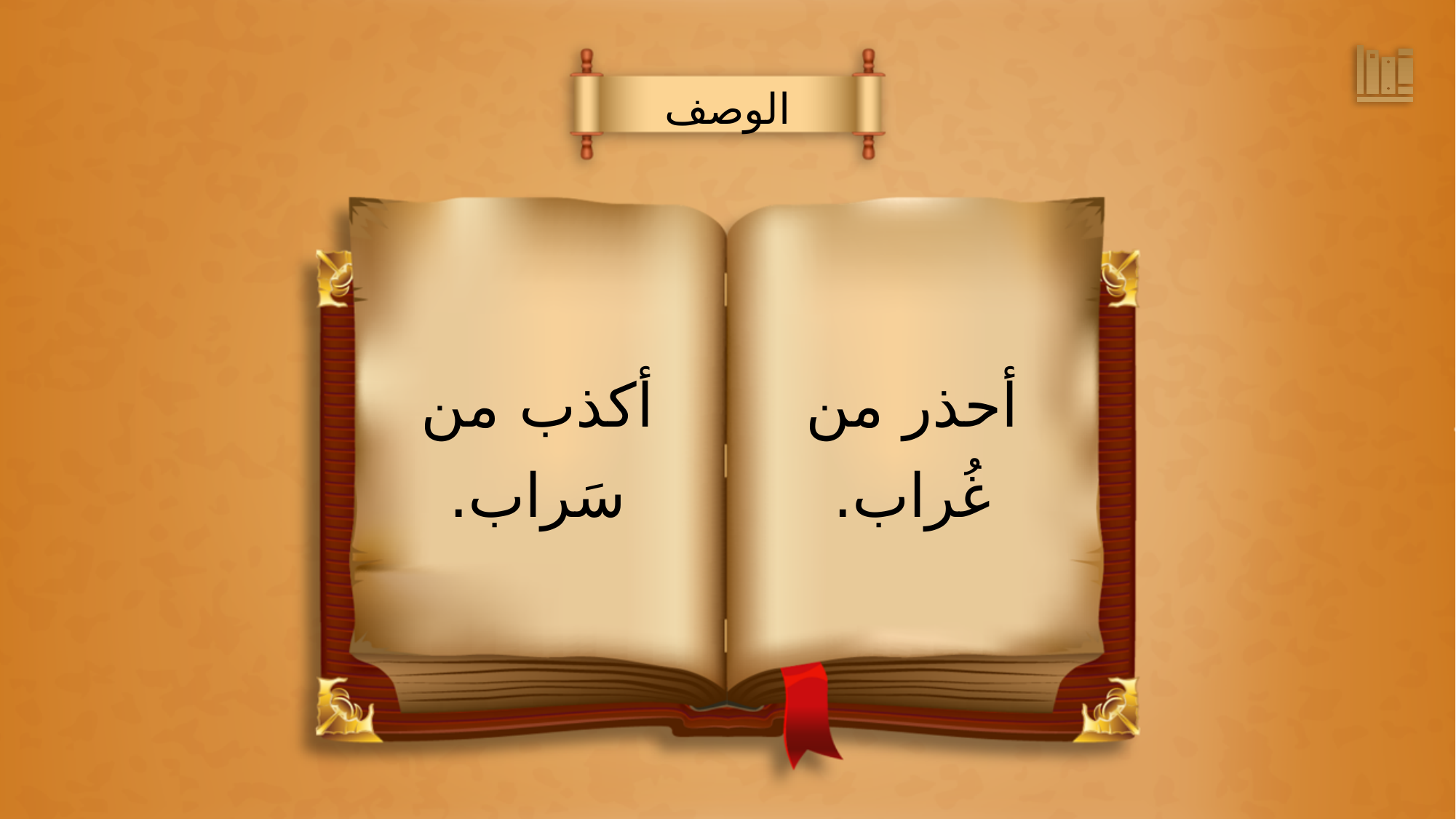

الوصف
أحذر من
غُراب.
أكذب من
سَراب.